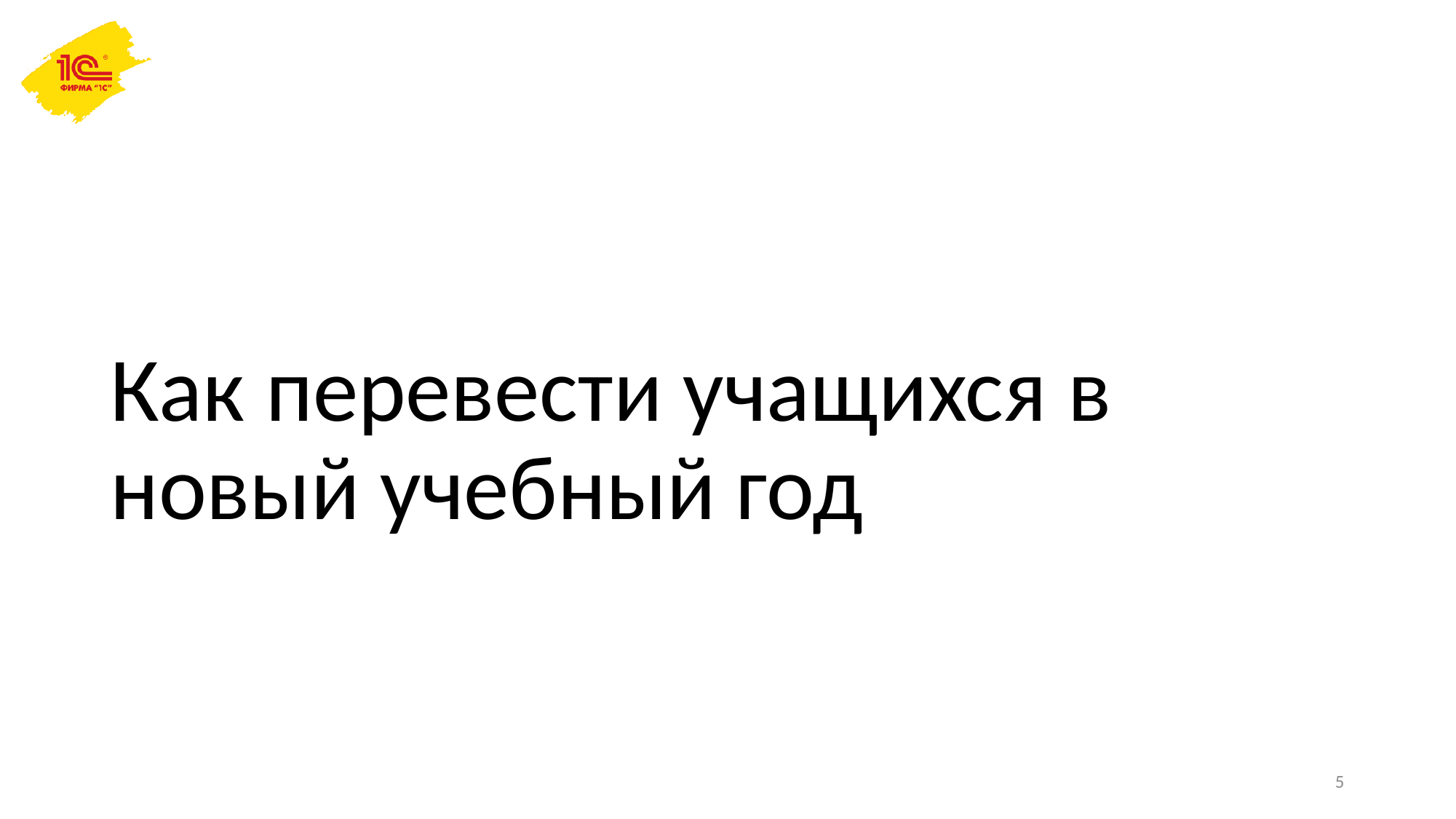

# Как перевести учащихся в новый учебный год

5